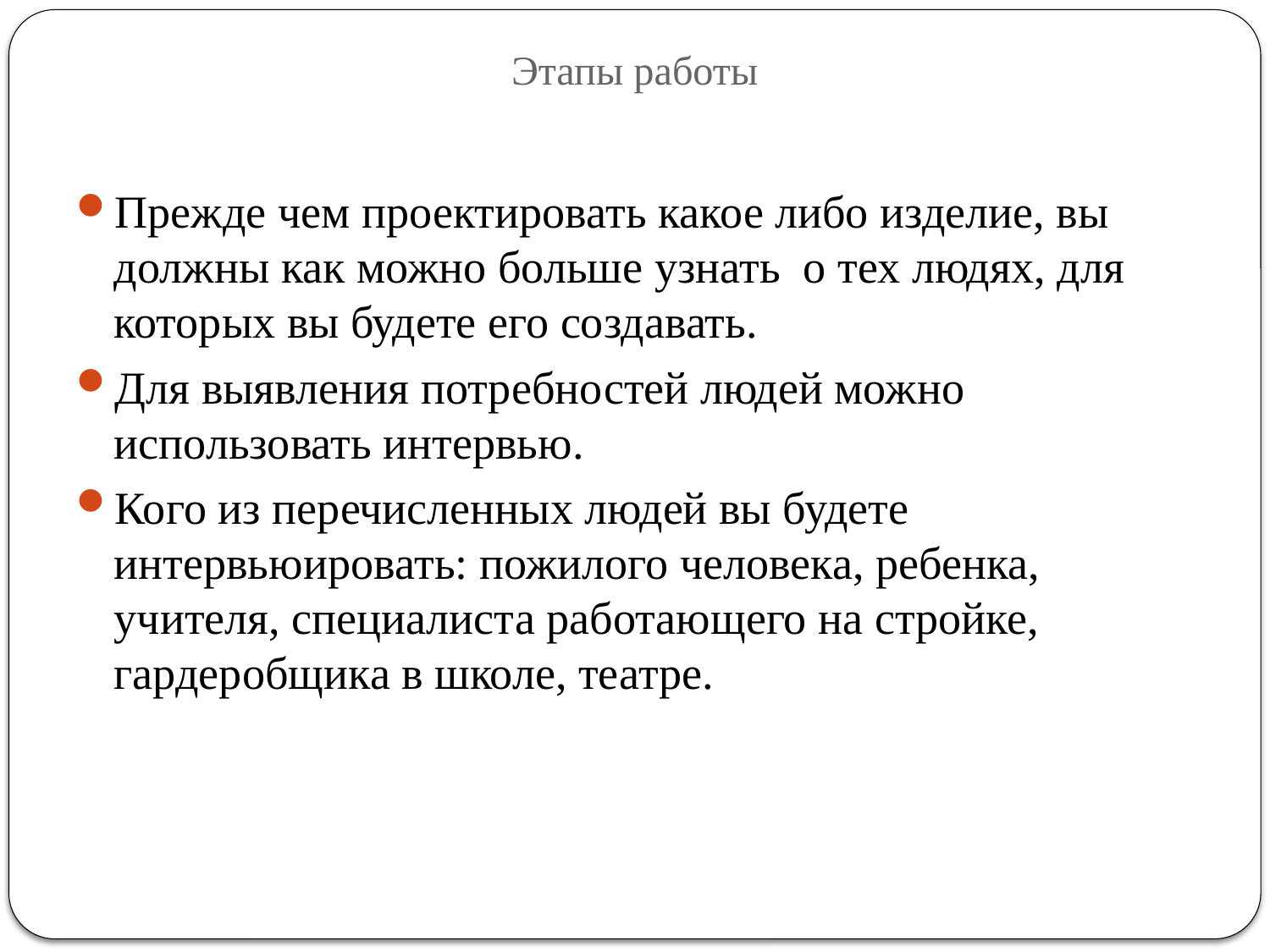

# Этапы работы
Прежде чем проектировать какое либо изделие, вы должны как можно больше узнать  о тех людях, для которых вы будете его создавать.
Для выявления потребностей людей можно использовать интервью.
Кого из перечисленных людей вы будете интервьюировать: пожилого человека, ребенка, учителя, специалиста работающего на стройке, гардеробщика в школе, театре.